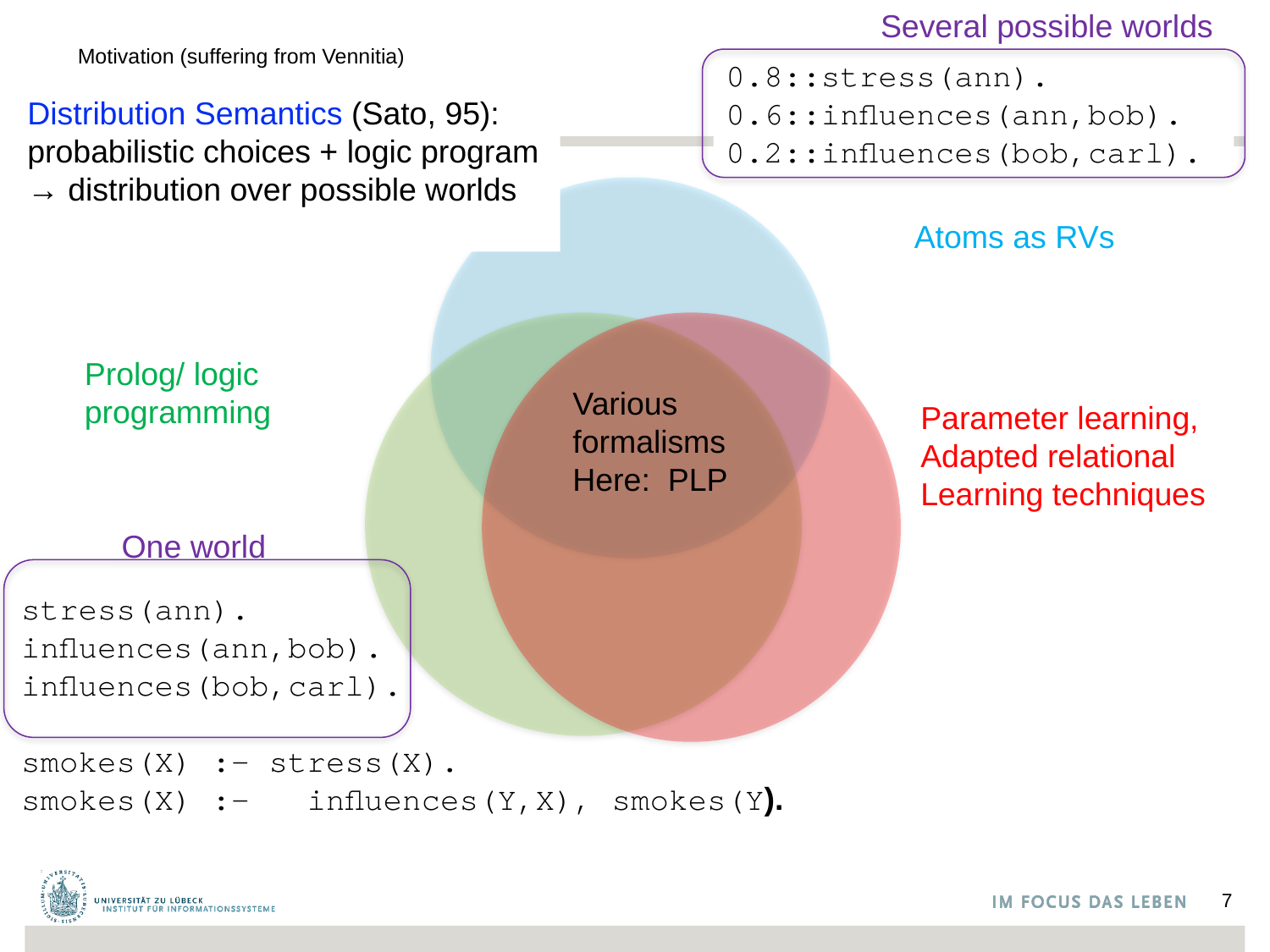

Several possible worlds
# Motivation (suffering from Vennitia)
0.8::stress(ann).
0.6::influences(ann,bob).
0.2::influences(bob,carl).

Distribution Semantics (Sato, 95):
probabilistic choices + logic program
→ distribution over possible worlds

Atoms as RVs

Prolog/ logic
programming
Various
formalisms
Here:  PLP
Parameter learning,
Adapted relational
Learning techniques

One world

stress(ann).
influences(ann,bob).
influences(bob,carl).

smokes(X) :- stress(X).
smokes(X) :-    influences(Y,X), smokes(Y).

7